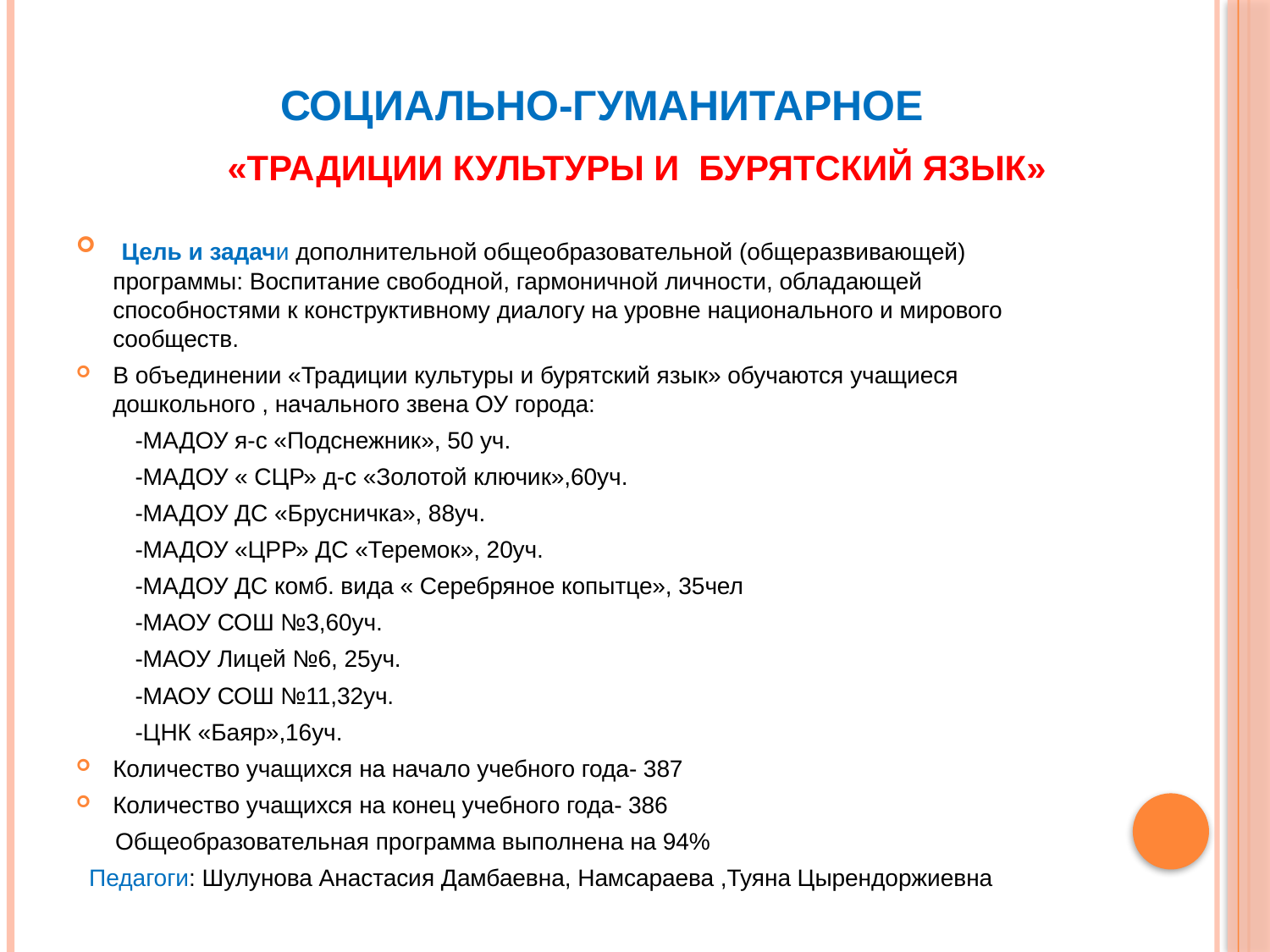

# Социально-гуманитарное «Традиции культуры и  бурятский язык»
 Цель и задачи дополнительной общеобразовательной (общеразвивающей) программы: Воспитание свободной, гармоничной личности, обладающей способностями к конструктивному диалогу на уровне национального и мирового сообществ.
В объединении «Традиции культуры и бурятский язык» обучаются учащиеся дошкольного , начального звена ОУ города:
         -МАДОУ я-с «Подснежник», 50 уч.
         -МАДОУ « СЦР» д-с «Золотой ключик»,60уч.
         -МАДОУ ДС «Брусничка», 88уч.
         -МАДОУ «ЦРР» ДС «Теремок», 20уч.
         -МАДОУ ДС комб. вида « Серебряное копытце», 35чел
         -МАОУ СОШ №3,60уч.
         -МАОУ Лицей №6, 25уч.
         -МАОУ СОШ №11,32уч.
         -ЦНК «Баяр»,16уч.
Количество учащихся на начало учебного года- 387
Количество учащихся на конец учебного года- 386
      Общеобразовательная программа выполнена на 94%
  Педагоги: Шулунова Анастасия Дамбаевна, Намсараева ,Туяна Цырендоржиевна